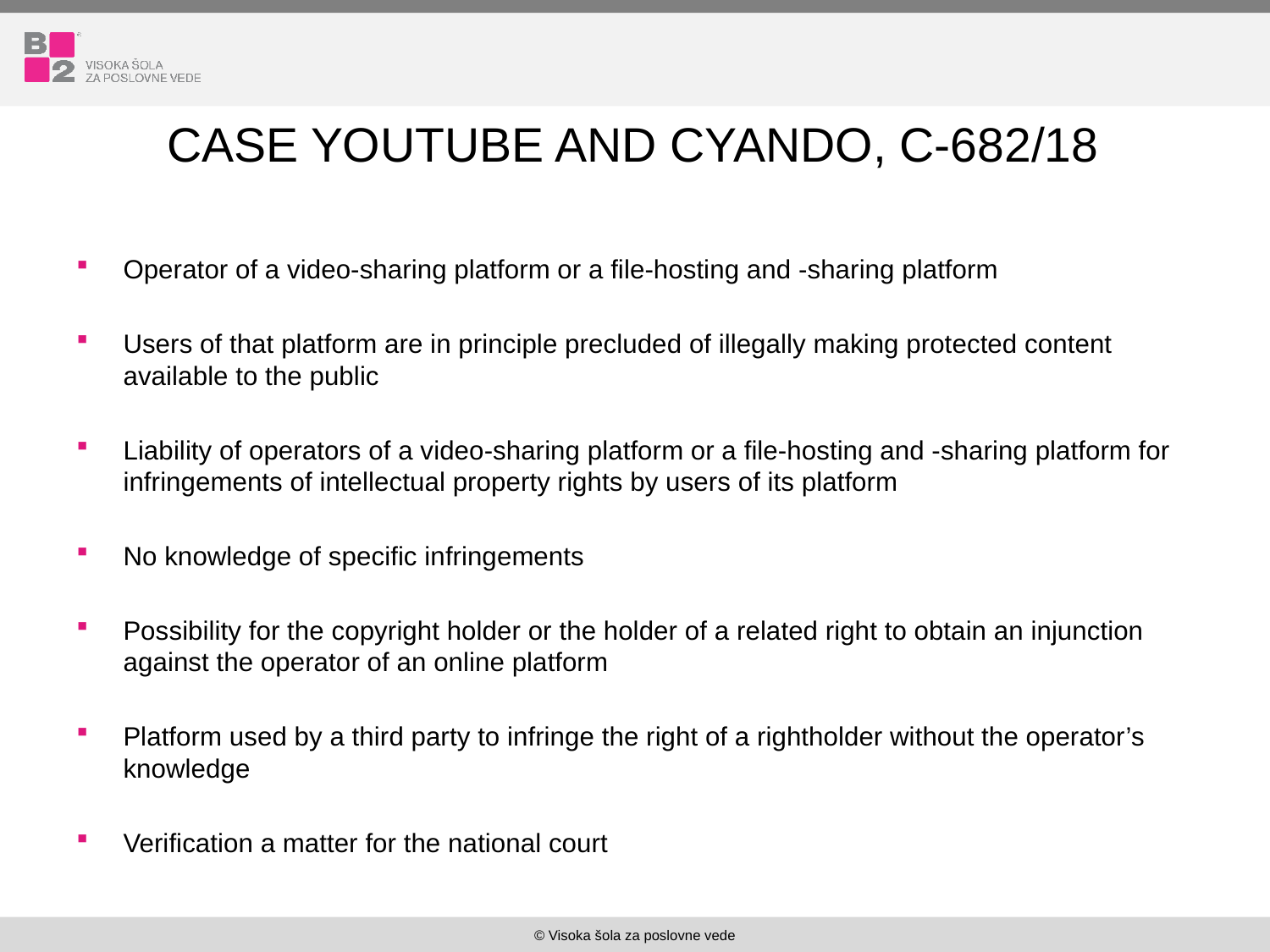

# Case YouTube and Cyando, C-682/18
Operator of a video-sharing platform or a file‑hosting and -sharing platform

Users of that platform are in principle precluded of illegally making protected content available to the public

Liability of operators of a video-sharing platform or a file‑hosting and -sharing platform for infringements of intellectual property rights by users of its platform

No knowledge of specific infringements

Possibility for the copyright holder or the holder of a related right to obtain an injunction against the operator of an online platform

Platform used by a third party to infringe the right of a rightholder without the operator’s knowledge

Verification a matter for the national court